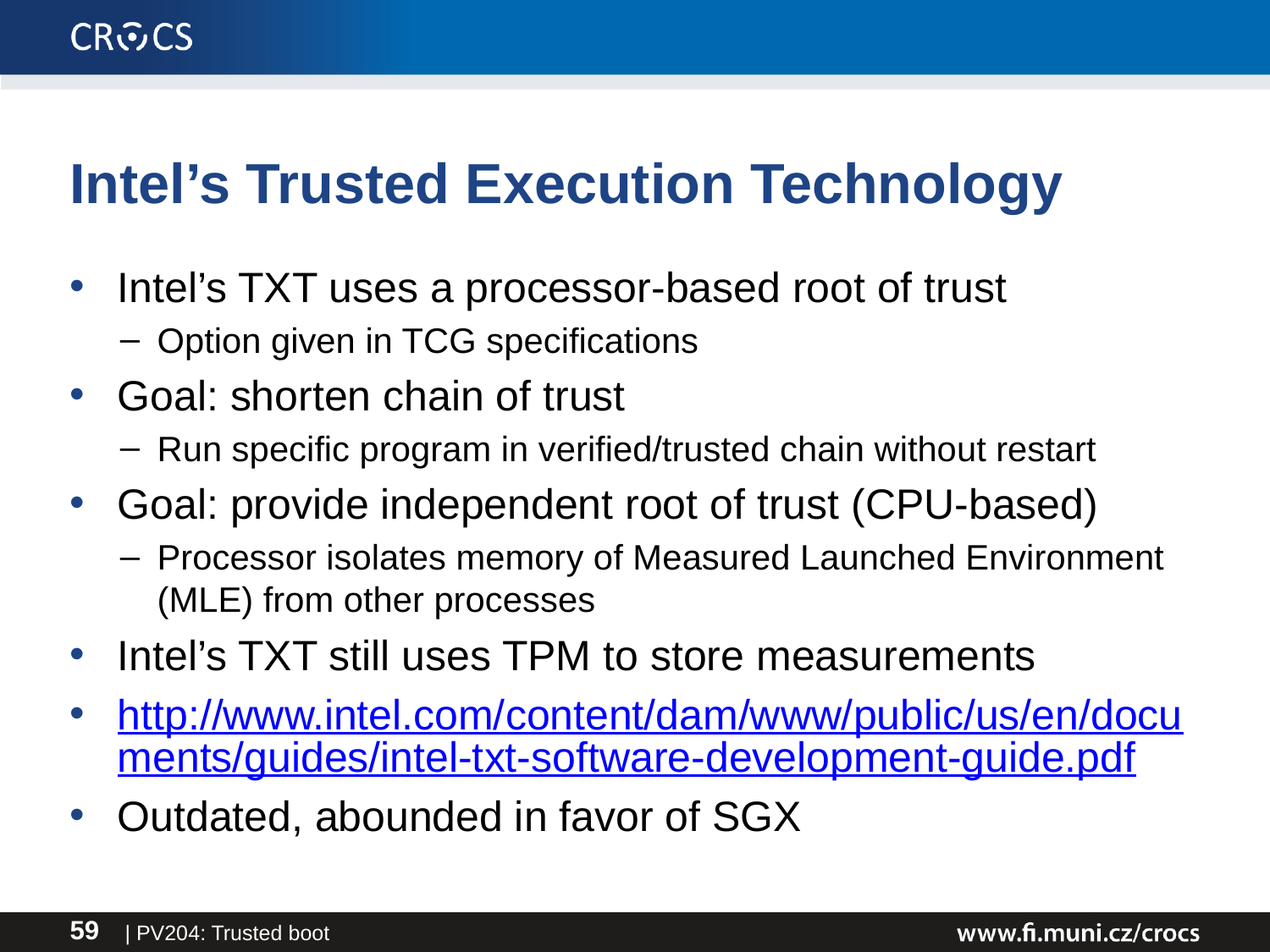

# Intel’s Trusted Execution Technology
Intel’s TXT uses a processor-based root of trust
Option given in TCG specifications
Goal: shorten chain of trust
Run specific program in verified/trusted chain without restart
Goal: provide independent root of trust (CPU-based)
Processor isolates memory of Measured Launched Environment (MLE) from other processes
Intel’s TXT still uses TPM to store measurements
http://www.intel.com/content/dam/www/public/us/en/documents/guides/intel-txt-software-development-guide.pdf
Outdated, abounded in favor of SGX
| PV204: Trusted boot
59